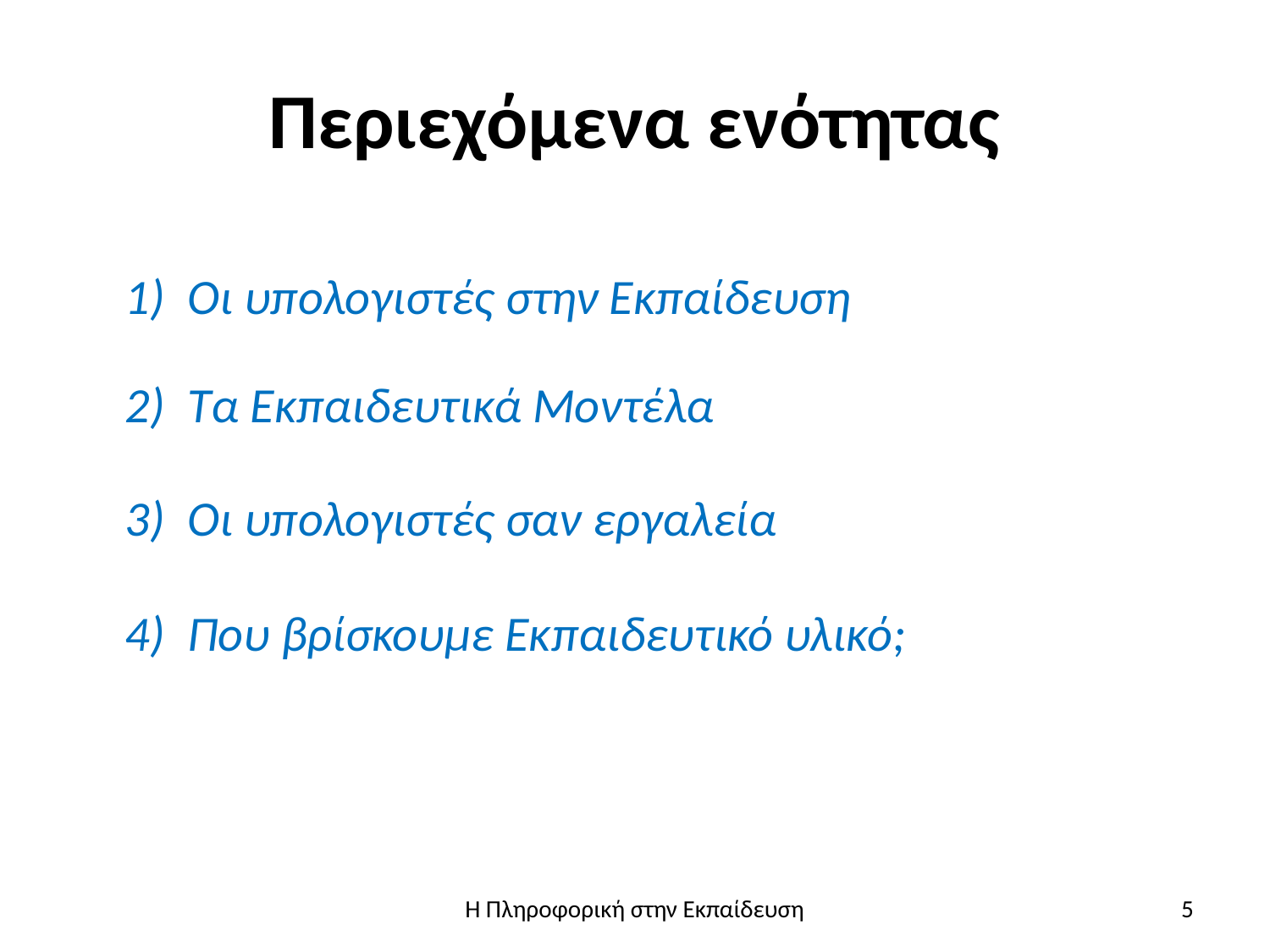

# Περιεχόμενα ενότητας
1)  Οι υπολογιστές στην Εκπαίδευση
2)  Τα Εκπαιδευτικά Μοντέλα
3)  Οι υπολογιστές σαν εργαλεία
4)  Που βρίσκουμε Εκπαιδευτικό υλικό;
Η Πληροφορική στην Εκπαίδευση
5